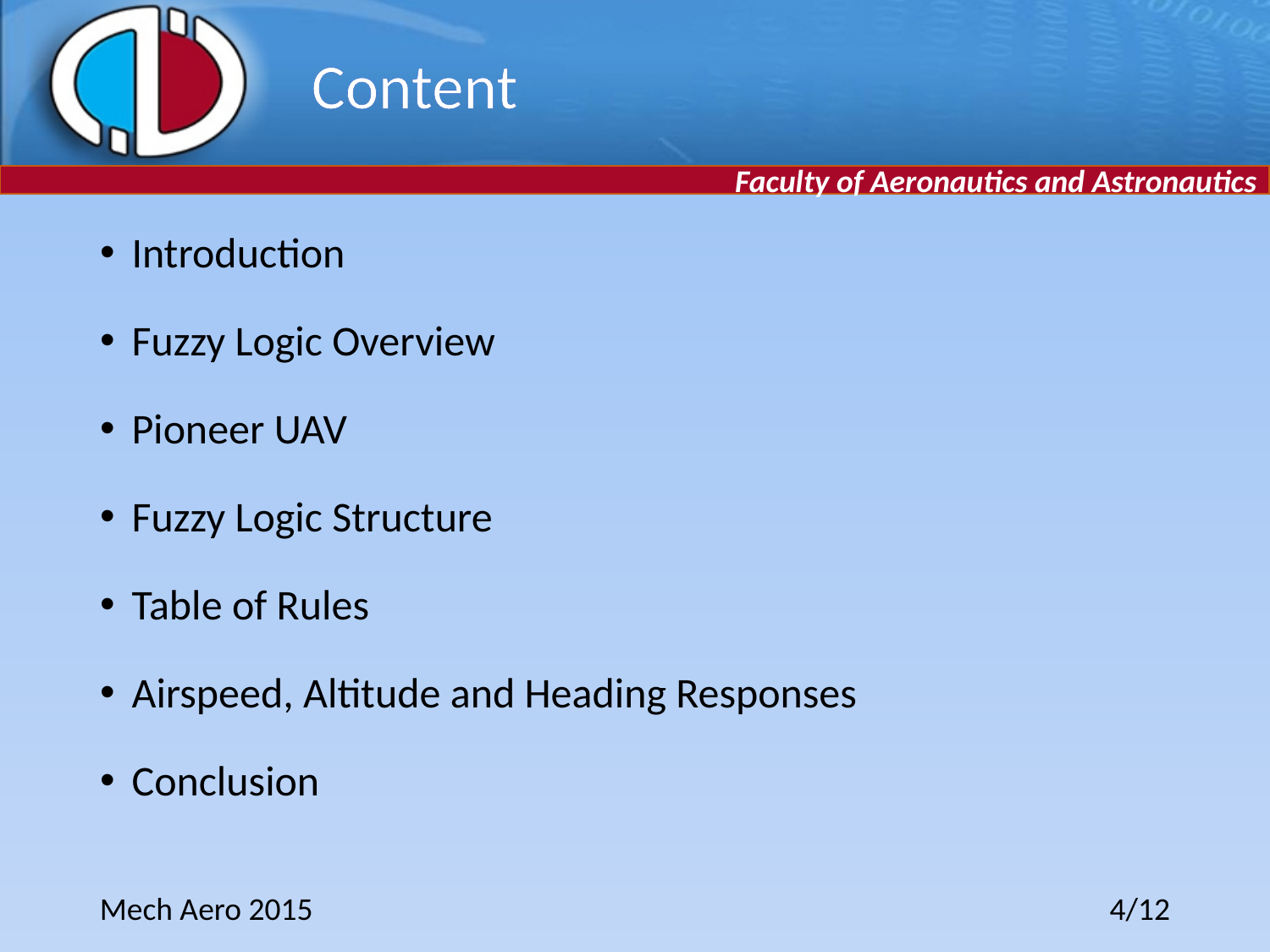

# Content
Introduction
Fuzzy Logic Overview
Pioneer UAV
Fuzzy Logic Structure
Table of Rules
Airspeed, Altitude and Heading Responses
Conclusion

Mech Aero 2015
4/12